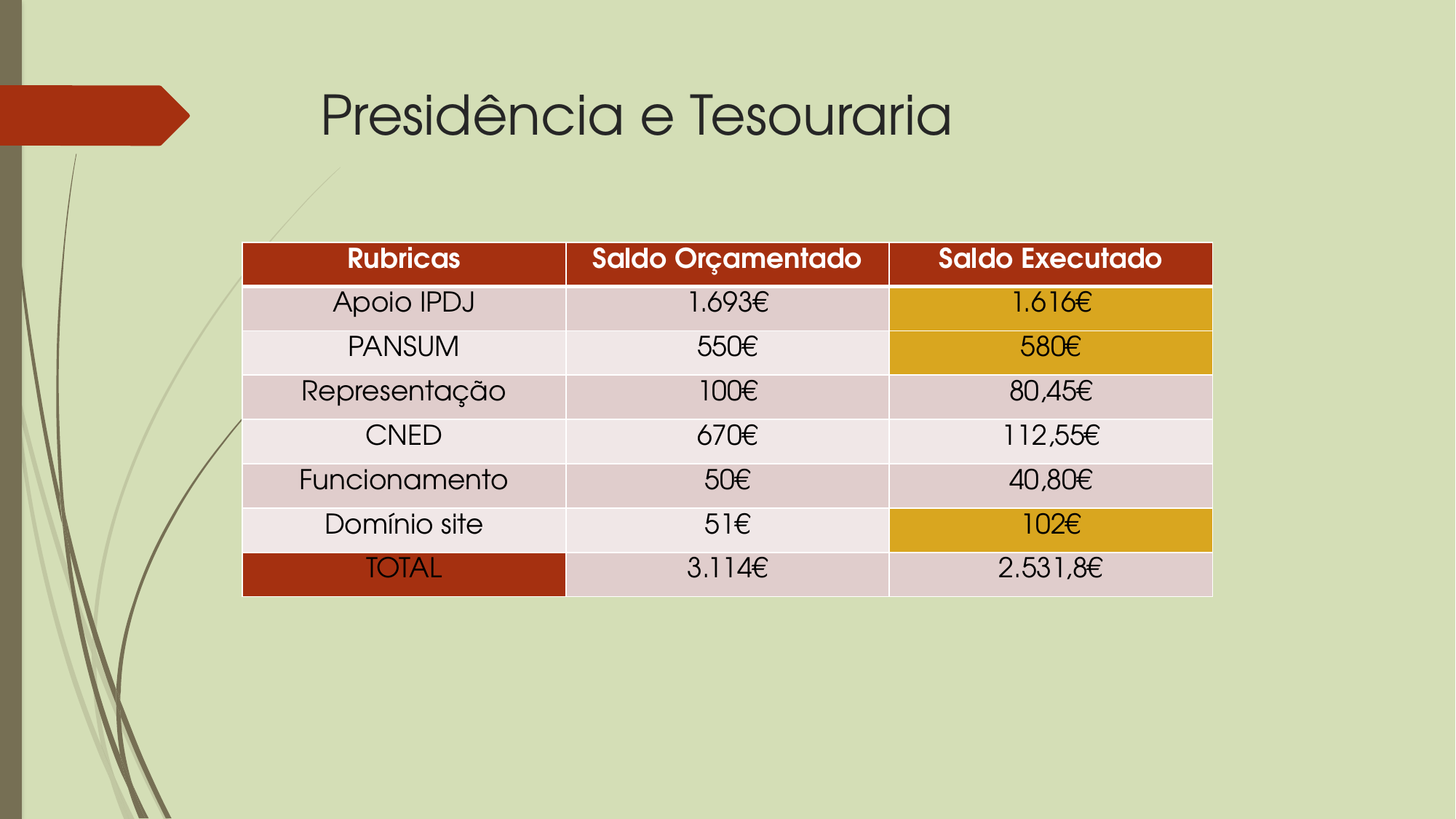

# Presidência e Tesouraria
| Rubricas | Saldo Orçamentado | Saldo Executado |
| --- | --- | --- |
| Apoio IPDJ | 1.693€ | 1.616€ |
| PANSUM | 550€ | 580€ |
| Representação | 100€ | 80,45€ |
| CNED | 670€ | 112,55€ |
| Funcionamento | 50€ | 40,80€ |
| Domínio site | 51€ | 102€ |
| TOTAL | 3.114€ | 2.531,8€ |